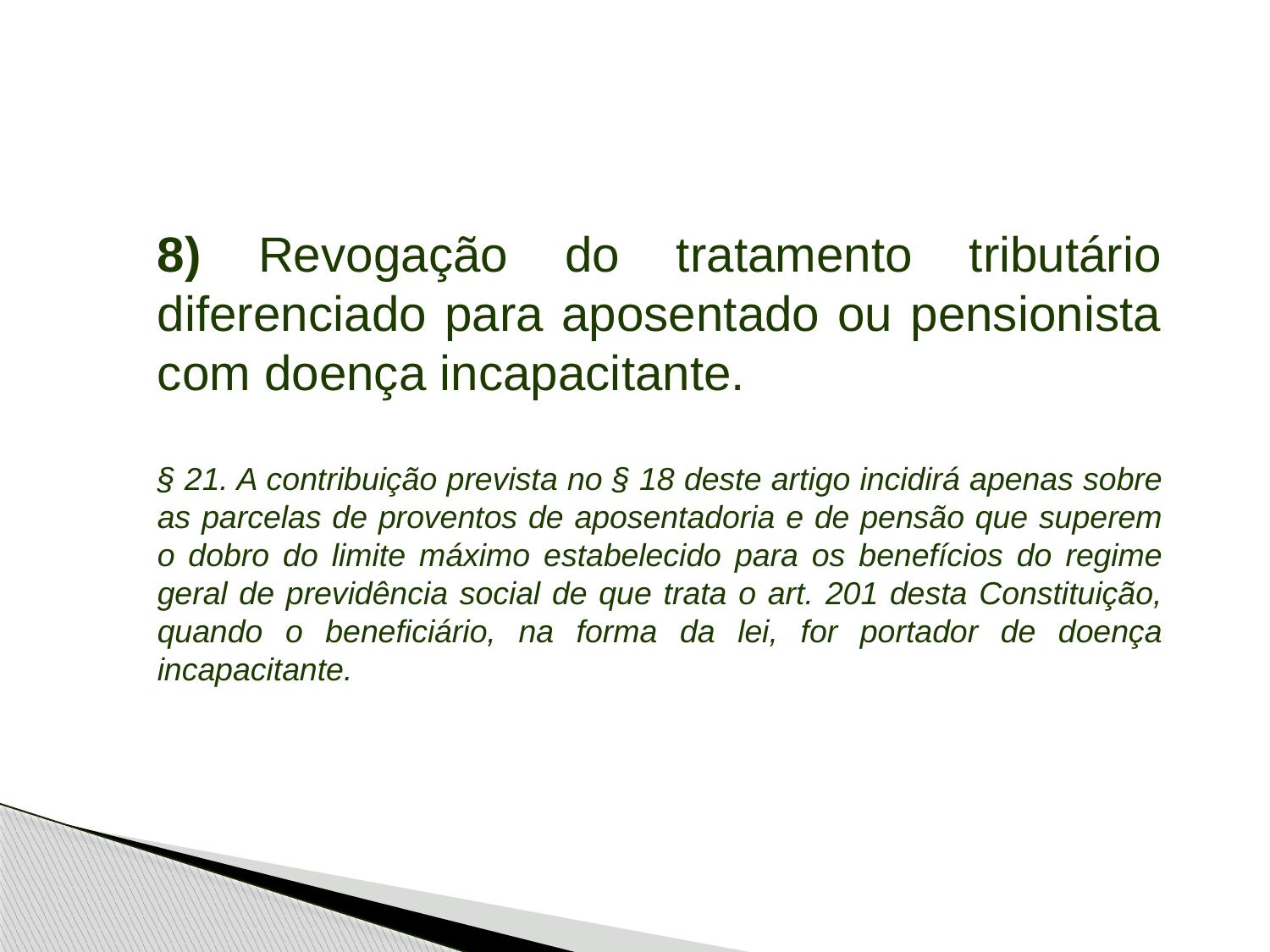

8) Revogação do tratamento tributário diferenciado para aposentado ou pensionista com doença incapacitante.

§ 21. A contribuição prevista no § 18 deste artigo incidirá apenas sobre as parcelas de proventos de aposentadoria e de pensão que superem o dobro do limite máximo estabelecido para os benefícios do regime geral de previdência social de que trata o art. 201 desta Constituição, quando o beneficiário, na forma da lei, for portador de doença incapacitante.